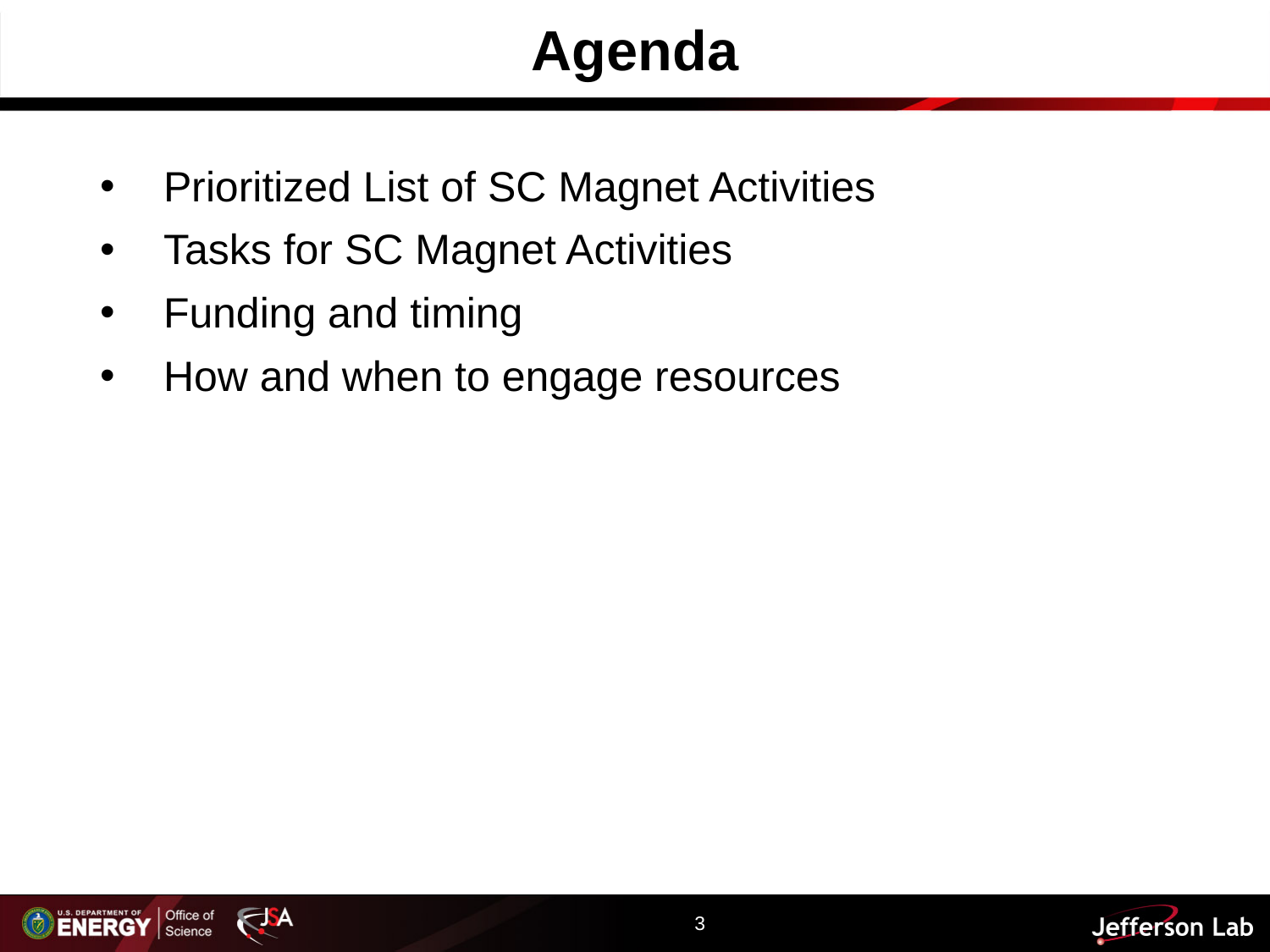

# Agenda
Prioritized List of SC Magnet Activities
Tasks for SC Magnet Activities
Funding and timing
How and when to engage resources